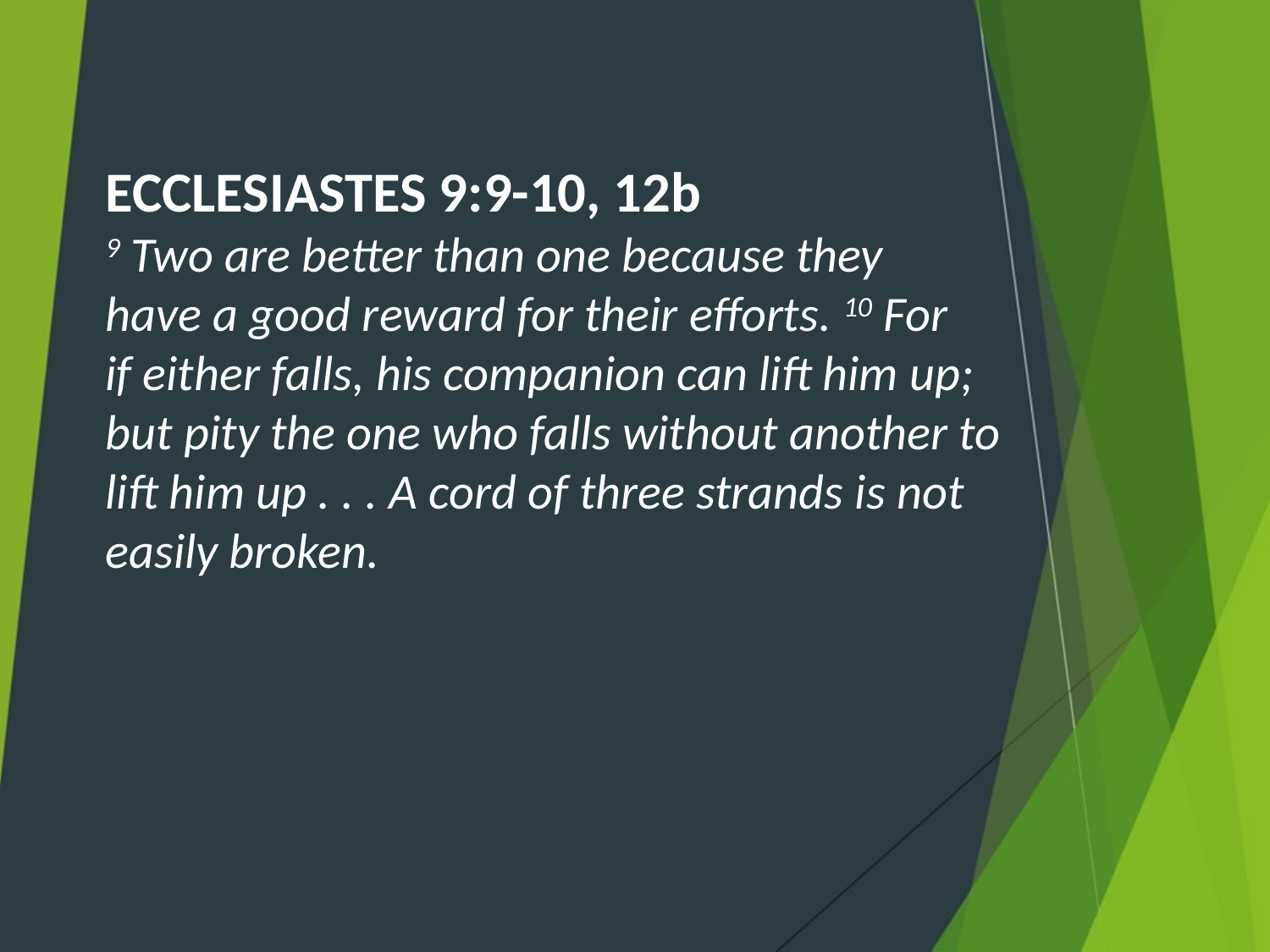

ECCLESIASTES 9:9-10, 12b
9 Two are better than one because they
have a good reward for their efforts. 10 For
if either falls, his companion can lift him up;
but pity the one who falls without another to
lift him up . . . A cord of three strands is not
easily broken.